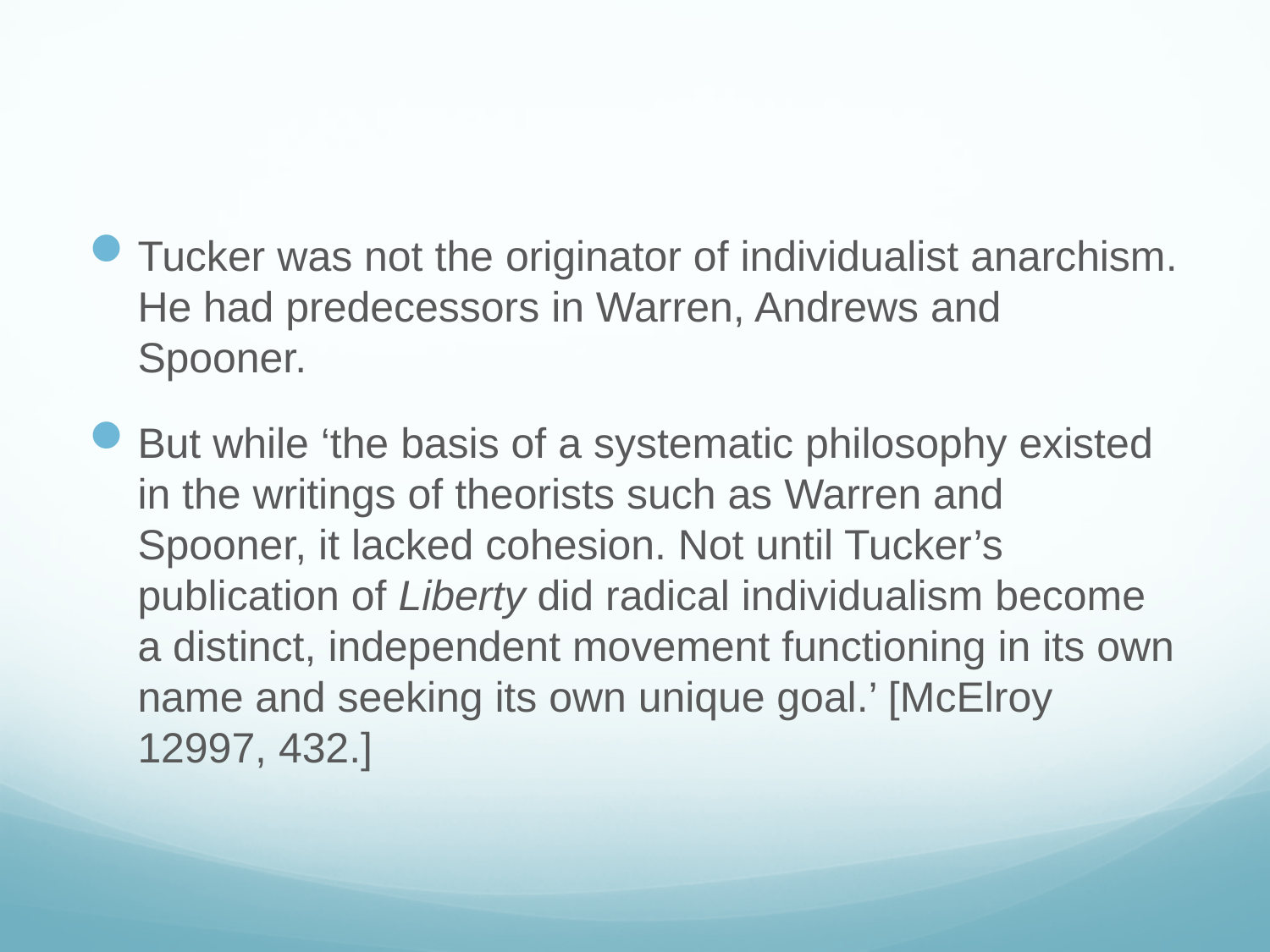

#
Tucker was not the originator of individualist anarchism. He had predecessors in Warren, Andrews and Spooner.
But while ‘the basis of a systematic philosophy existed in the writings of theorists such as Warren and Spooner, it lacked cohesion. Not until Tucker’s publication of Liberty did radical individualism become a distinct, independent movement functioning in its own name and seeking its own unique goal.’ [McElroy 12997, 432.]